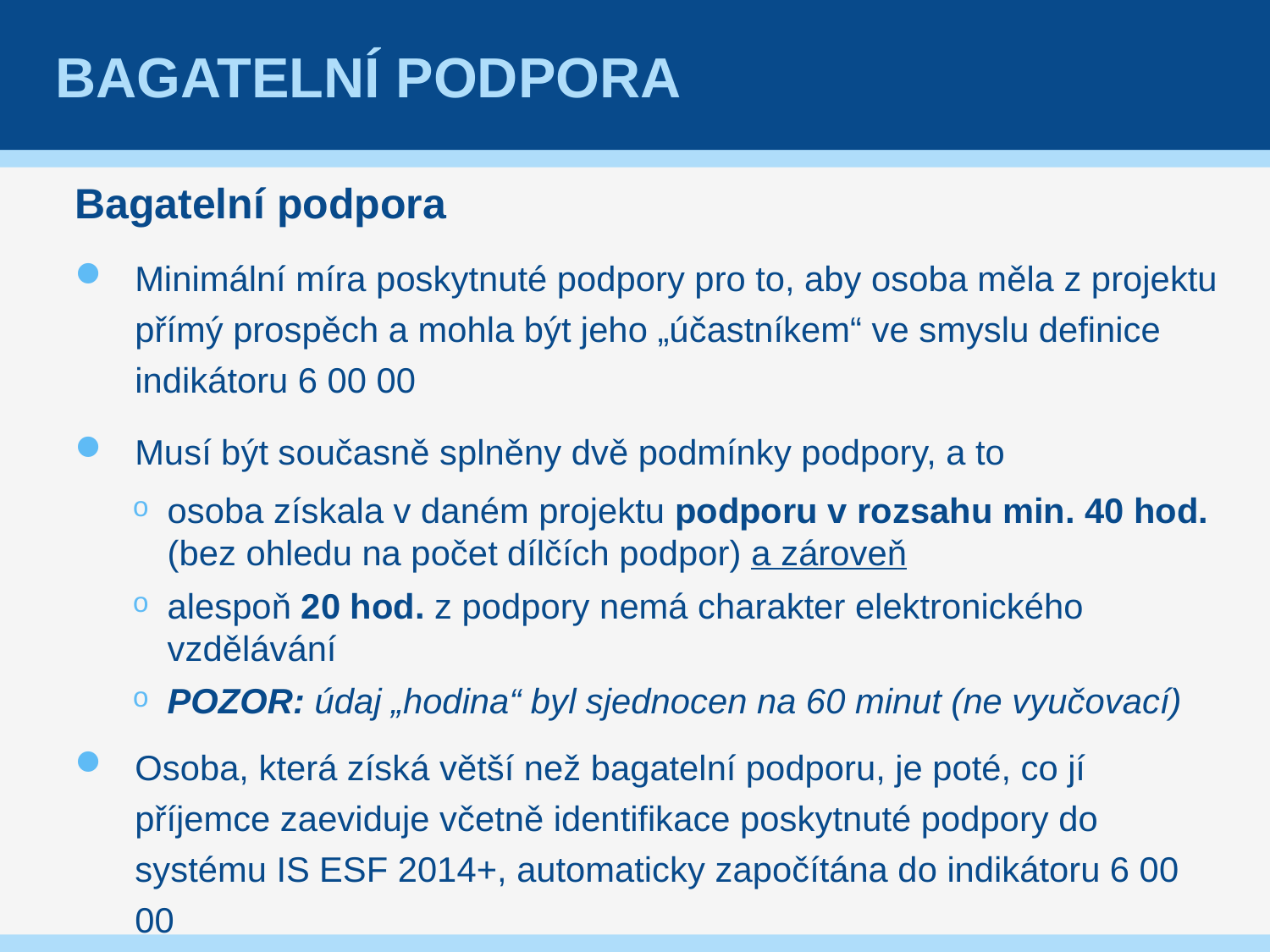

# Bagatelní podpora
Bagatelní podpora
Minimální míra poskytnuté podpory pro to, aby osoba měla z projektu přímý prospěch a mohla být jeho „účastníkem“ ve smyslu definice indikátoru 6 00 00
Musí být současně splněny dvě podmínky podpory, a to
osoba získala v daném projektu podporu v rozsahu min. 40 hod. (bez ohledu na počet dílčích podpor) a zároveň
alespoň 20 hod. z podpory nemá charakter elektronického vzdělávání
POZOR: údaj „hodina“ byl sjednocen na 60 minut (ne vyučovací)
Osoba, která získá větší než bagatelní podporu, je poté, co jí příjemce zaeviduje včetně identifikace poskytnuté podpory do systému IS ESF 2014+, automaticky započítána do indikátoru 6 00 00